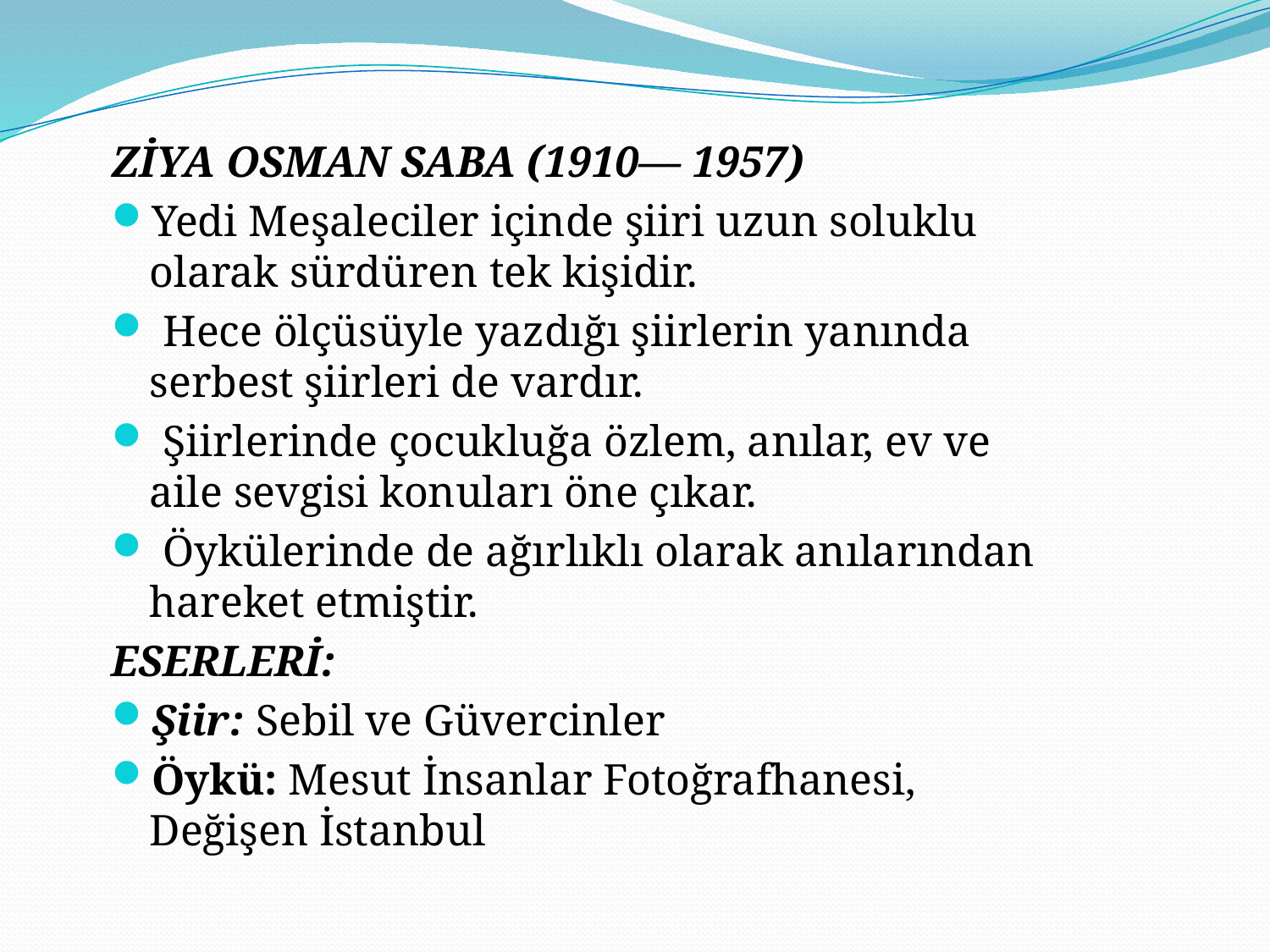

ZİYA OSMAN SABA (1910— 1957)
Yedi Meşaleciler içinde şiiri uzun soluklu olarak sürdüren tek kişidir.
 Hece ölçüsüyle yazdığı şiirlerin yanında serbest şiirleri de vardır.
 Şiirlerinde çocukluğa özlem, anılar, ev ve aile sevgisi konuları öne çıkar.
 Öykülerinde de ağırlıklı olarak anılarından hareket etmiştir.
ESERLERİ:
Şiir: Sebil ve Güvercinler
Öykü: Mesut İnsanlar Fotoğrafhanesi, Değişen İstanbul